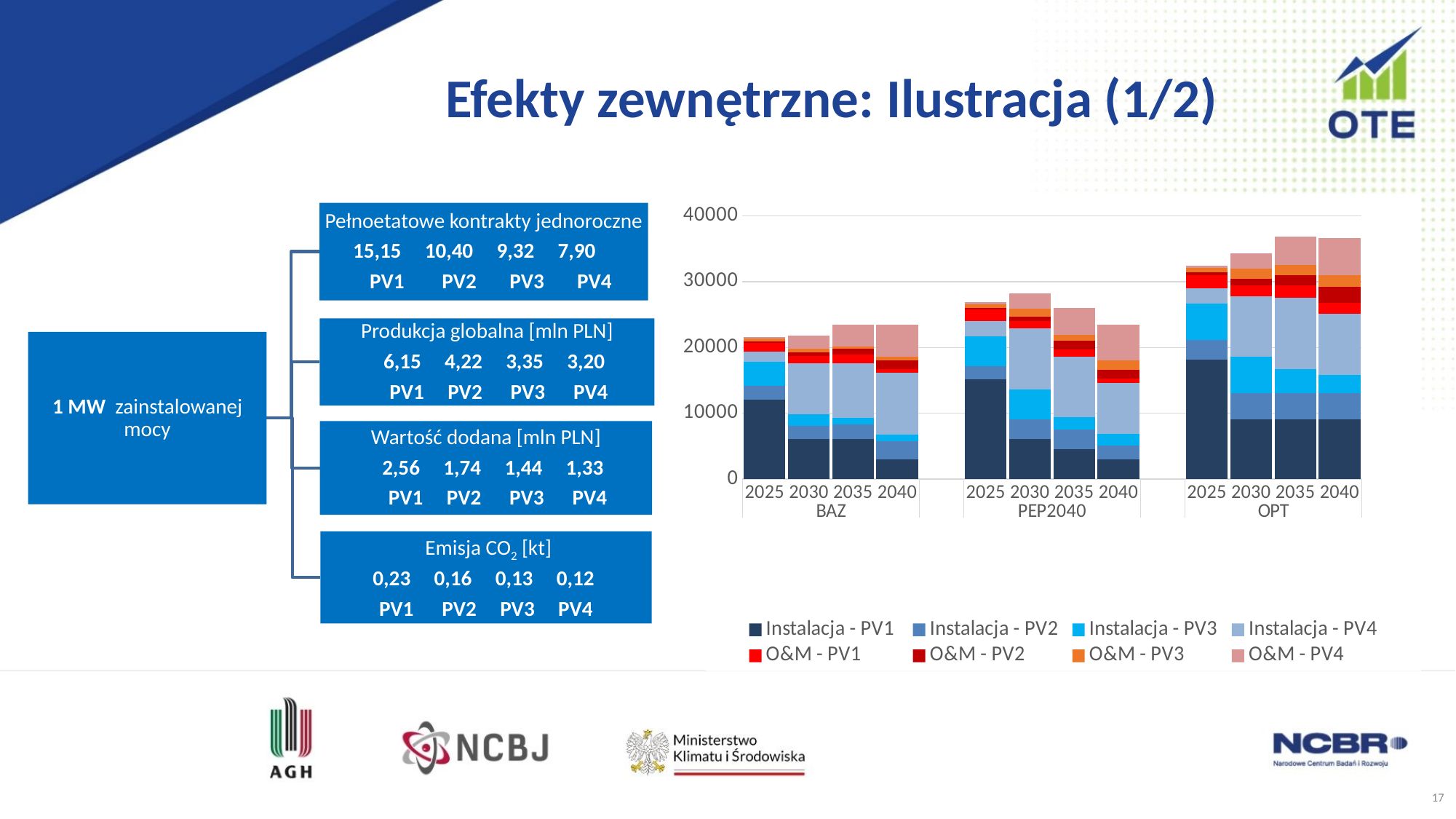

Efekty zewnętrzne: Ilustracja (1/2)
1 MW  zainstalowanej mocy
Pełnoetatowe kontrakty jednoroczne
 15,15     10,40     9,32     7,90
   PV1        PV2       PV3       PV4
Produkcja globalna [mln PLN]
     6,15     4,22     3,35     3,20
     PV1     PV2      PV3      PV4
Wartość dodana [mln PLN]
     2,56     1,74     1,44     1,33
     PV1     PV2      PV3      PV4
 Emisja CO2 [kt]
0,23     0,16     0,13     0,12
PV1      PV2     PV3     PV4

### Chart

| Category | Instalacja - PV1  | Instalacja - PV2 | Instalacja - PV3 | Instalacja - PV4 | O&M - PV1 | O&M - PV2 | O&M - PV3 | O&M - PV4 |
|---|---|---|---|---|---|---|---|---|
| 2025 | 12122.399999999994 | 2007.8000000000004 | 3646.4 | 1541.3999999999994 | 1376.0 | 235.0 | 472.0 | 185.0 |
| 2030 | 6061.199999999998 | 2007.8000000000009 | 1823.2000000000007 | 7707.000000000006 | 1142.0050344493422 | 512.6692035879315 | 514.850774667029 | 2017.9532481652623 |
| 2035 | 6061.199999999998 | 2208.58 | 984.5279999999999 | 8377.173913043478 | 1321.7551512710243 | 830.7077433278938 | 417.1213349476232 | 3269.807074801284 |
| 2040 | 3030.6 | 2677.066666666666 | 1093.9200000000005 | 9382.434782608701 | 583.3576737621055 | 1222.1117157690624 | 613.6560955776567 | 4810.43973228248 |
|  | None | None | None | None | None | None | None | None |
| 2025 | 15153.000000000005 | 2007.8000000000006 | 4558.0 | 2312.1 | 1720.0 | 235.00000000000003 | 589.9999999999999 | 277.5 |
| 2030 | 6061.199999999998 | 3011.7000000000016 | 4558.000000000001 | 9248.400000000001 | 1097.053517209495 | 738.7343347820583 | 1236.4631419047216 | 2326.22726697329 |
| 2035 | 4545.900000000001 | 3011.7000000000016 | 1823.2000000000005 | 9248.4 | 1045.4529584522807 | 1314.110055915018 | 879.8013423998417 | 4138.04868671112 |
| 2040 | 3030.599999999998 | 2007.8000000000006 | 1823.2 | 7707.000000000005 | 660.8860224811488 | 1384.5306013607014 | 1390.4222209409593 | 5449.74811173893 |
|  | None | None | None | None | None | None | None | None |
| 2025 | 18183.600000000002 | 3011.700000000001 | 5469.600000000001 | 2312.1 | 2064.0 | 352.5 | 708.0 | 277.5 |
| 2030 | 9091.800000000001 | 4015.6000000000017 | 5469.600000000001 | 9248.4 | 1654.4398461739086 | 990.2821006168298 | 1491.74410050365 | 2338.75134400996 |
| 2035 | 9091.8 | 4015.600000000001 | 3646.4 | 10789.799999999996 | 1858.9116212511142 | 1557.7391182732206 | 1564.3677953722554 | 4292.06842162515 |
| 2040 | 9091.800000000001 | 4015.600000000001 | 2734.8 | 9248.399999999998 | 1710.9174544128489 | 2389.537168243269 | 1799.779058634292 | 5643.375014361763 |
17